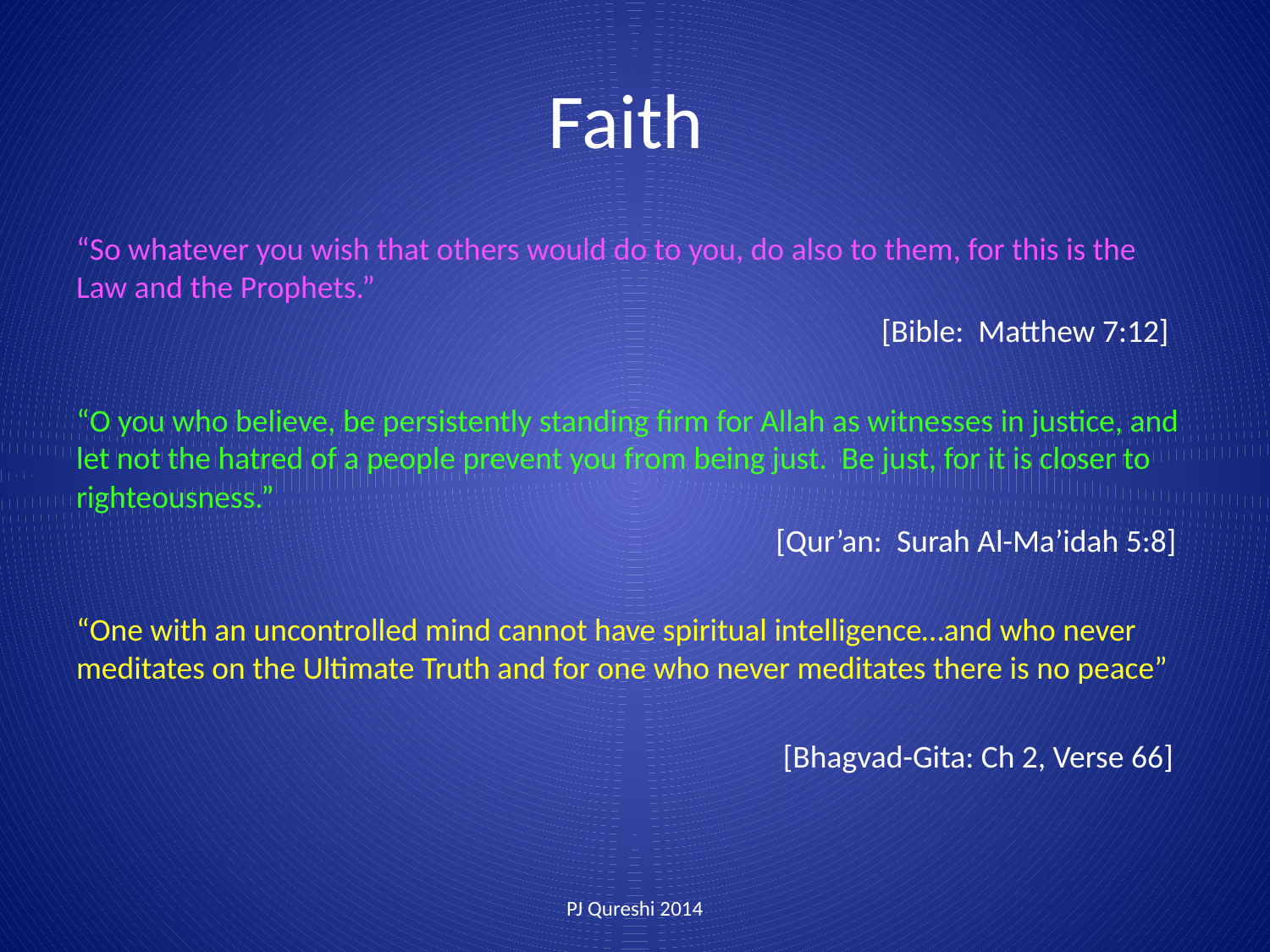

# Faith
“So whatever you wish that others would do to you, do also to them, for this is the Law and the Prophets.”
						      [Bible:  Matthew 7:12]

“O you who believe, be persistently standing firm for Allah as witnesses in justice, and let not the hatred of a people prevent you from being just.  Be just, for it is closer to righteousness.”
					         [Qur’an:  Surah Al-Ma’idah 5:8]

“One with an uncontrolled mind cannot have spiritual intelligence…and who never meditates on the Ultimate Truth and for one who never meditates there is no peace”

					          [Bhagvad-Gita: Ch 2, Verse 66]

PJ Qureshi 2014